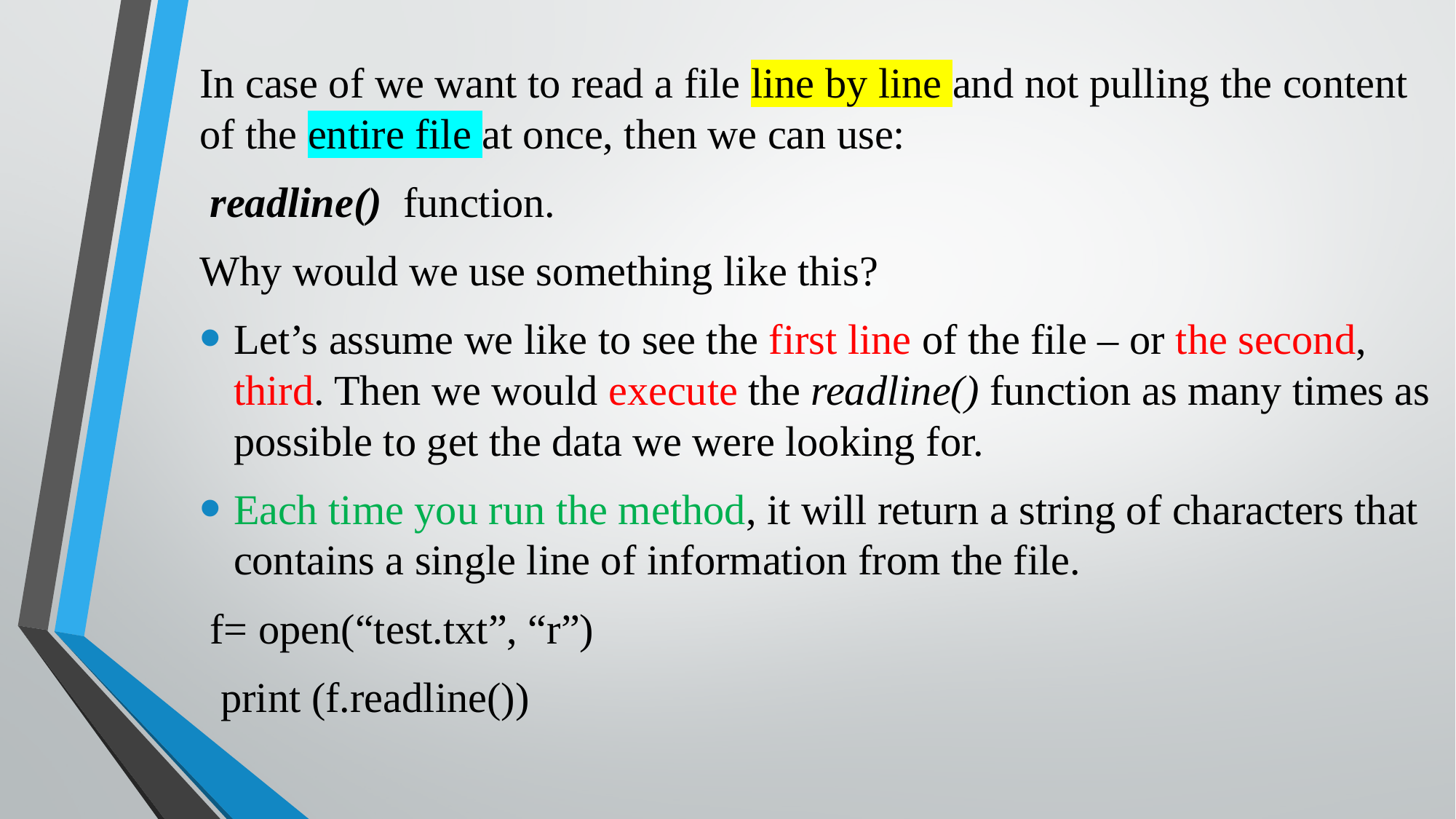

In case of we want to read a file line by line and not pulling the content of the entire file at once, then we can use:
 readline()  function.
Why would we use something like this?
Let’s assume we like to see the first line of the file – or the second, third. Then we would execute the readline() function as many times as possible to get the data we were looking for.
Each time you run the method, it will return a string of characters that contains a single line of information from the file.
 f= open(“test.txt”, “r”)
  print (f.readline())